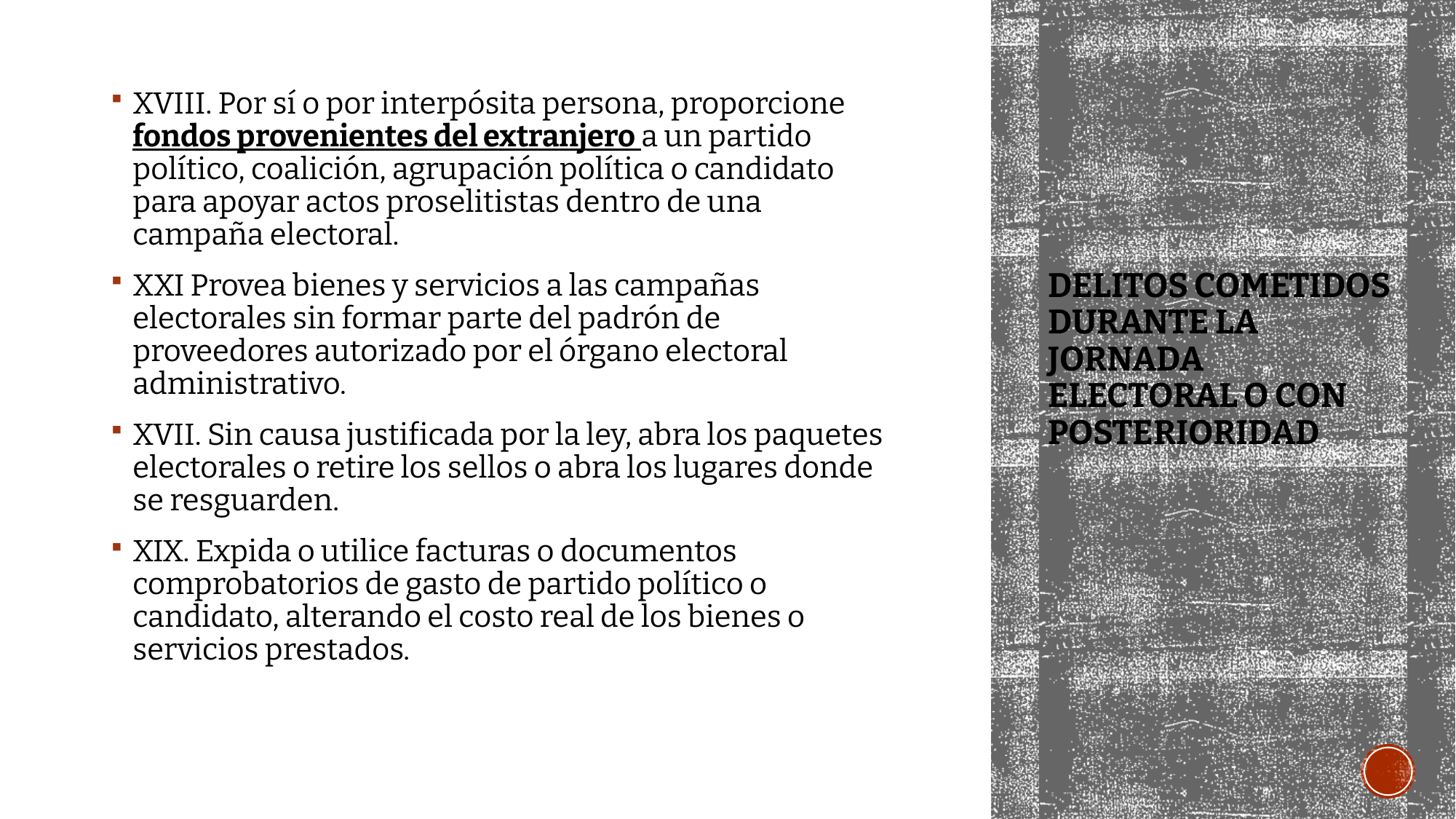

XVIII. Por sí o por interpósita persona, proporcione fondos provenientes del extranjero a un partido político, coalición, agrupación política o candidato para apoyar actos proselitistas dentro de una campaña electoral.
XXI Provea bienes y servicios a las campañas electorales sin formar parte del padrón de proveedores autorizado por el órgano electoral administrativo.
XVII. Sin causa justificada por la ley, abra los paquetes electorales o retire los sellos o abra los lugares donde se resguarden.
XIX. Expida o utilice facturas o documentos comprobatorios de gasto de partido político o candidato, alterando el costo real de los bienes o servicios prestados.
# Delitos cometidos durante la jornada electoral o con posterioridad